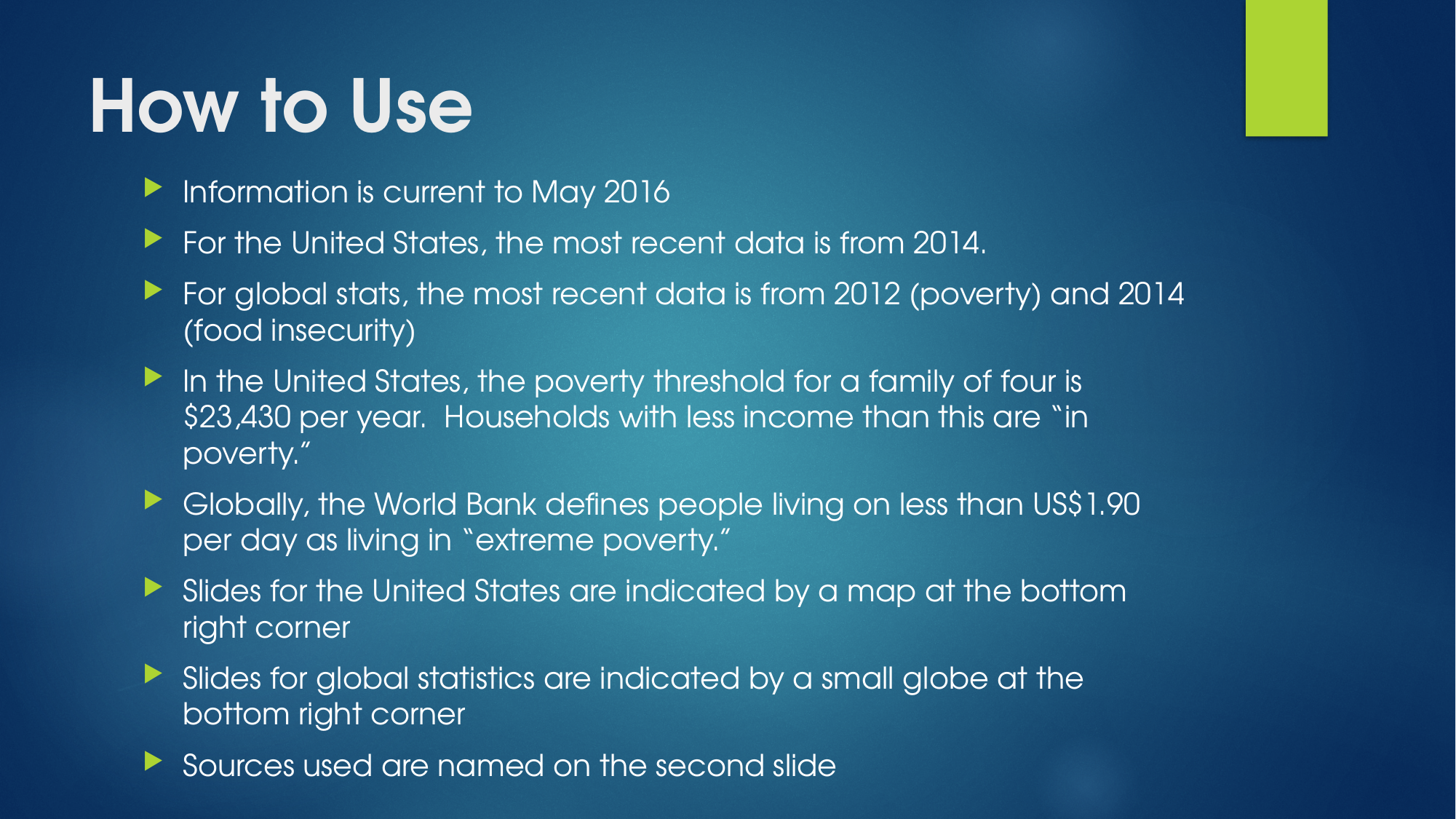

# How to Use
Information is current to May 2016
For the United States, the most recent data is from 2014.
For global stats, the most recent data is from 2012 (poverty) and 2014 (food insecurity)
In the United States, the poverty threshold for a family of four is $23,430 per year.  Households with less income than this are “in poverty.”
Globally, the World Bank defines people living on less than US$1.90 per day as living in “extreme poverty.”
Slides for the United States are indicated by a map at the bottom right corner
Slides for global statistics are indicated by a small globe at the bottom right corner
Sources used are named on the second slide